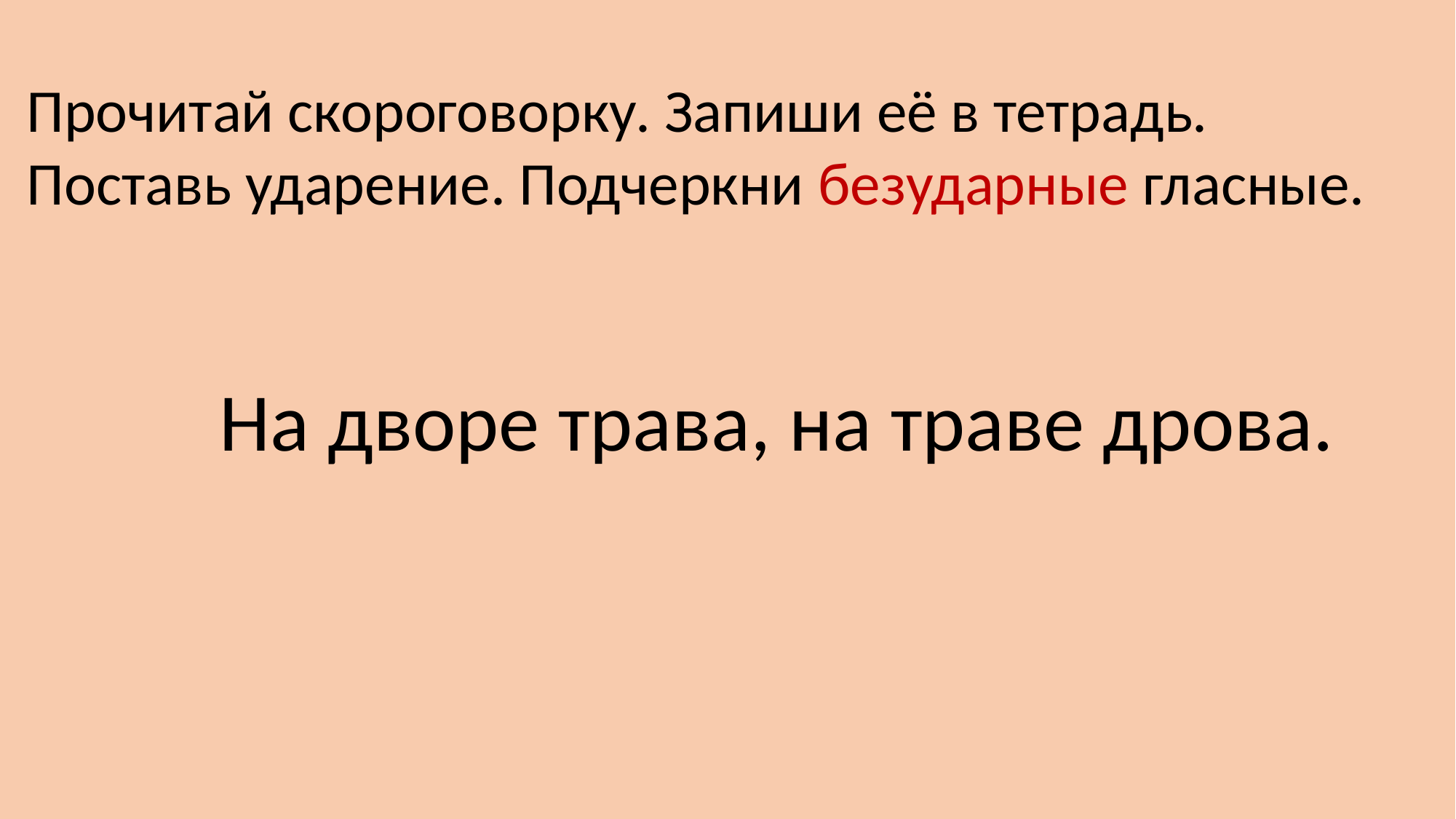

Прочитай скороговорку. Запиши её в тетрадь.
Поставь ударение. Подчеркни безударные гласные.
На дворе трава, на траве дрова.